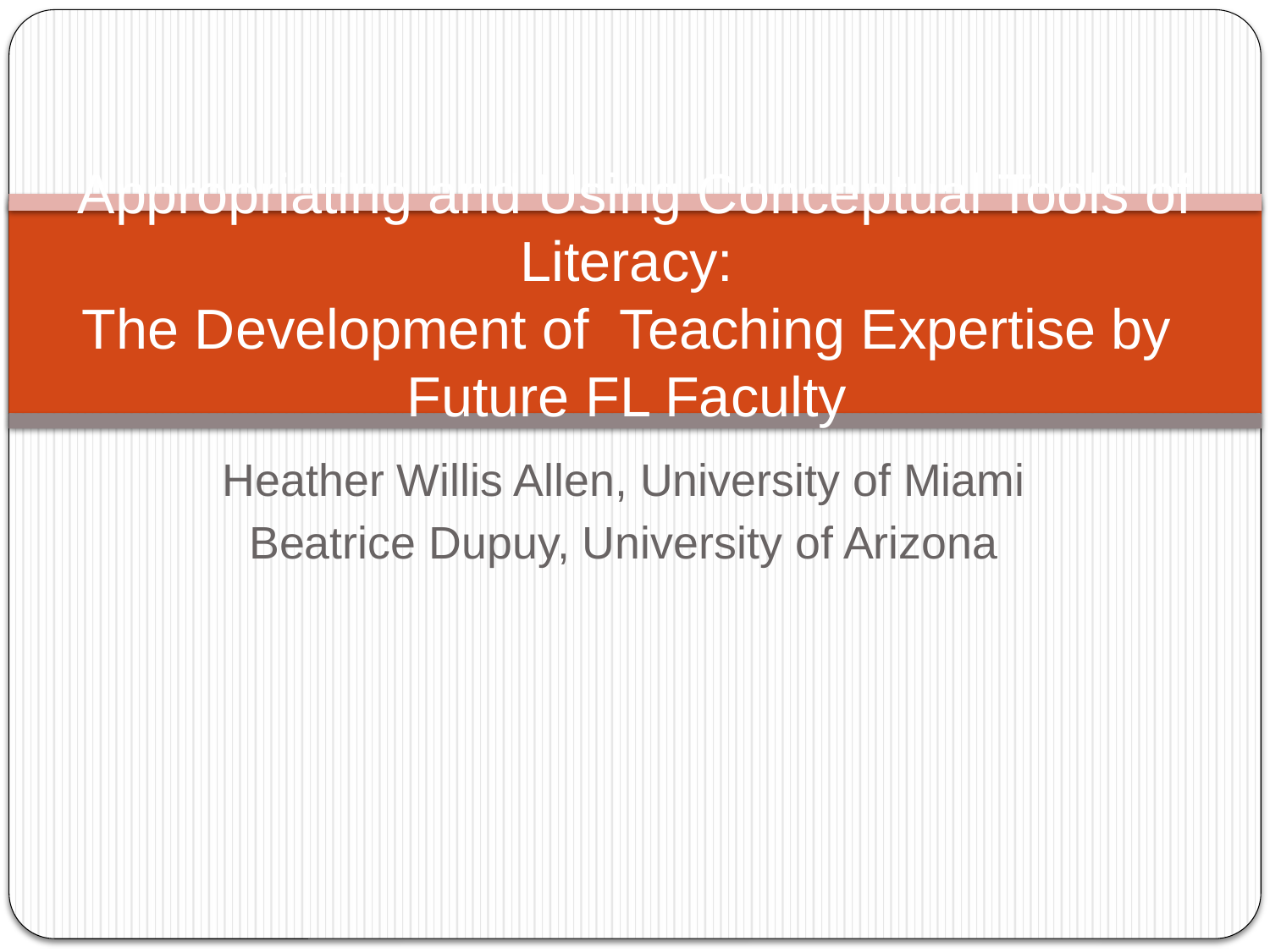

# Appropriating and Using Conceptual Tools of Literacy: The Development of  Teaching Expertise by Future FL Faculty
Heather Willis Allen, University of Miami
Beatrice Dupuy, University of Arizona